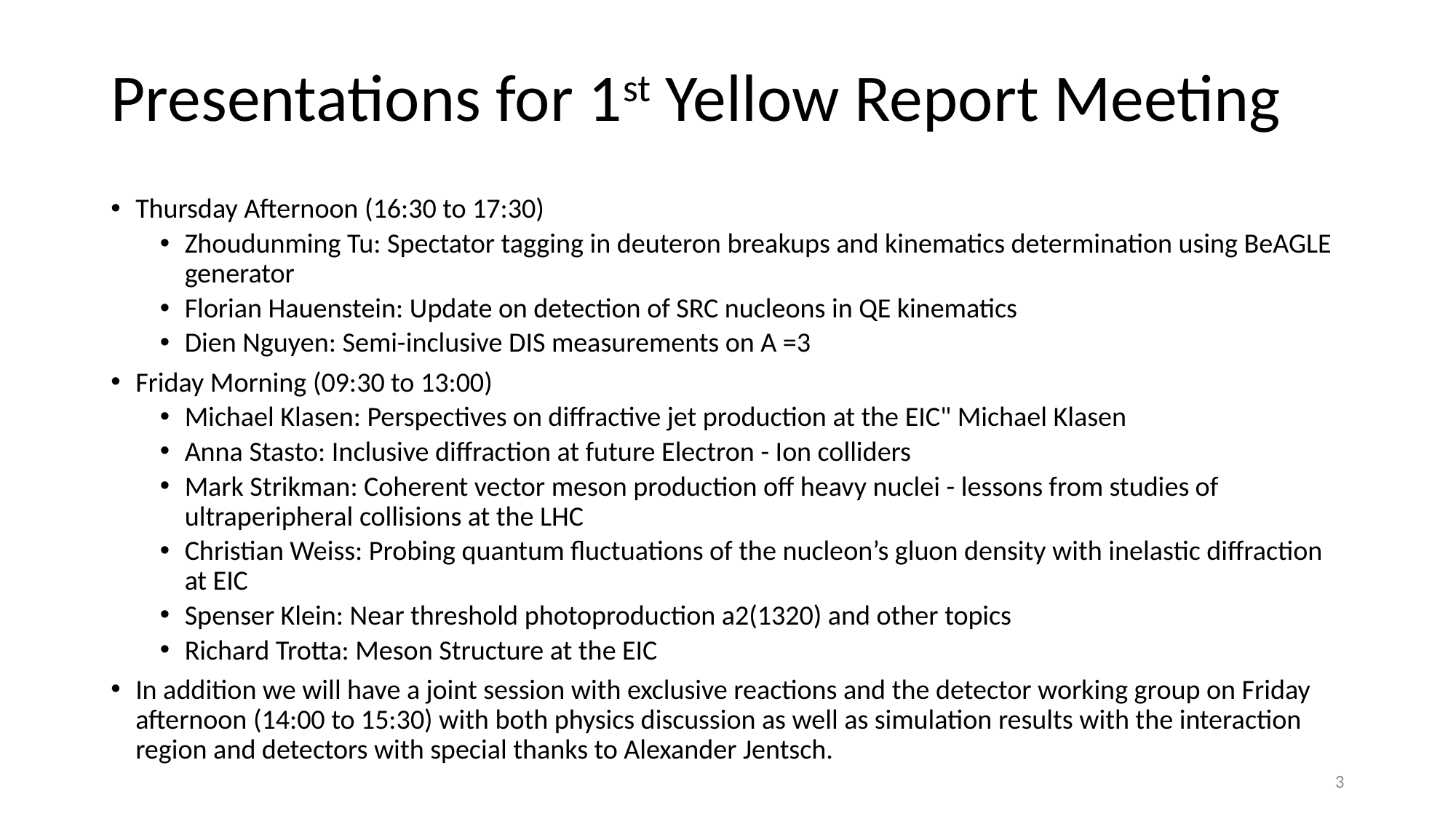

# Presentations for 1st Yellow Report Meeting

Thursday Afternoon (16:30 to 17:30)
Zhoudunming Tu: Spectator tagging in deuteron breakups and kinematics determination using BeAGLE generator
Florian Hauenstein: Update on detection of SRC nucleons in QE kinematics
Dien Nguyen: Semi-inclusive DIS measurements on A =3
Friday Morning (09:30 to 13:00)
Michael Klasen: Perspectives on diffractive jet production at the EIC" Michael Klasen
Anna Stasto: Inclusive diffraction at future Electron - Ion colliders
Mark Strikman: Coherent vector meson production off heavy nuclei - lessons from studies of ultraperipheral collisions at the LHC
Christian Weiss: Probing quantum fluctuations of the nucleon’s gluon density with inelastic diffraction at EIC
Spenser Klein: Near threshold photoproduction a2(1320) and other topics
Richard Trotta: Meson Structure at the EIC
In addition we will have a joint session with exclusive reactions and the detector working group on Friday afternoon (14:00 to 15:30) with both physics discussion as well as simulation results with the interaction region and detectors with special thanks to Alexander Jentsch.

3